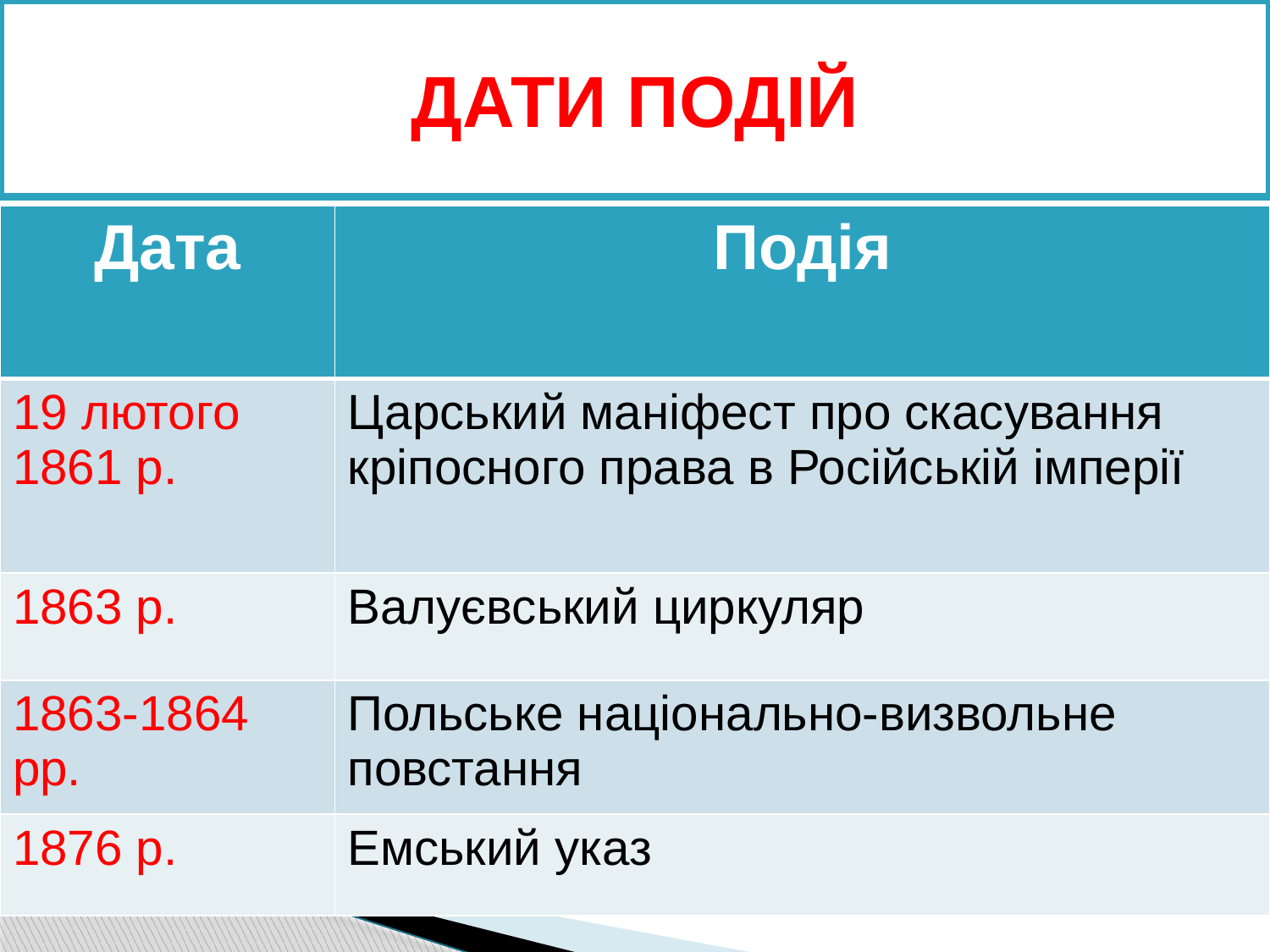

# ДАТИ ПОДІЙ
| Дата | Подія |
| --- | --- |
| 19 лютого 1861 р. | Царський маніфест про скасування кріпосного права в Російській імперії |
| 1863 р. | Валуєвський циркуляр |
| 1863-1864 рр. | Польське національно-визвольне повстання |
| 1876 р. | Емський указ |